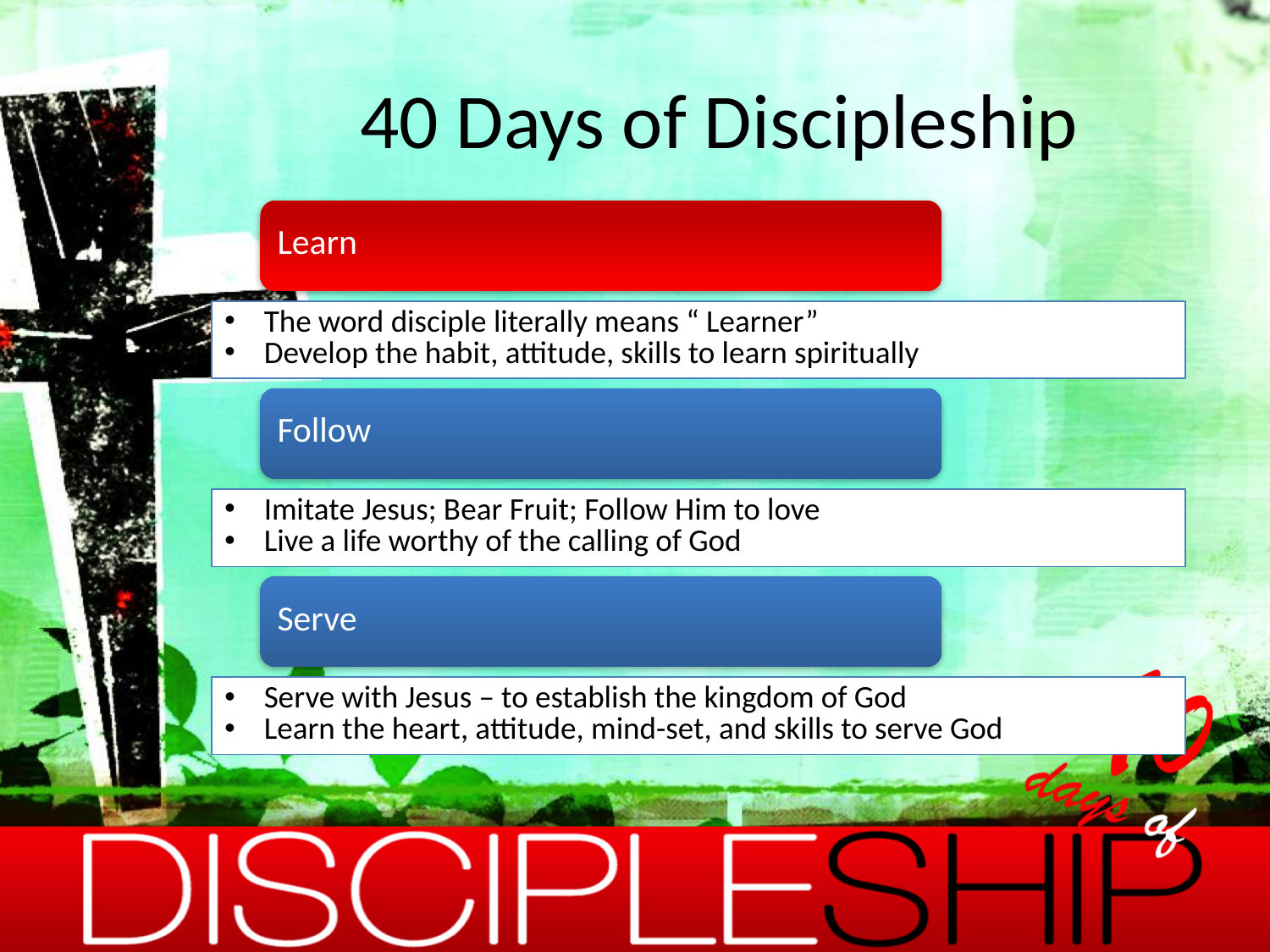

# 40 Days of Discipleship
Learn
Follow
Serve
The word disciple literally means “ Learner”
Develop the habit, attitude, skills to learn spiritually
Imitate Jesus; Bear Fruit; Follow Him to love
Serve with Jesus – to establish the kingdom of God
Learn the heart, attitude, mind-set, and skills to serve God
Live a life worthy of the calling of God